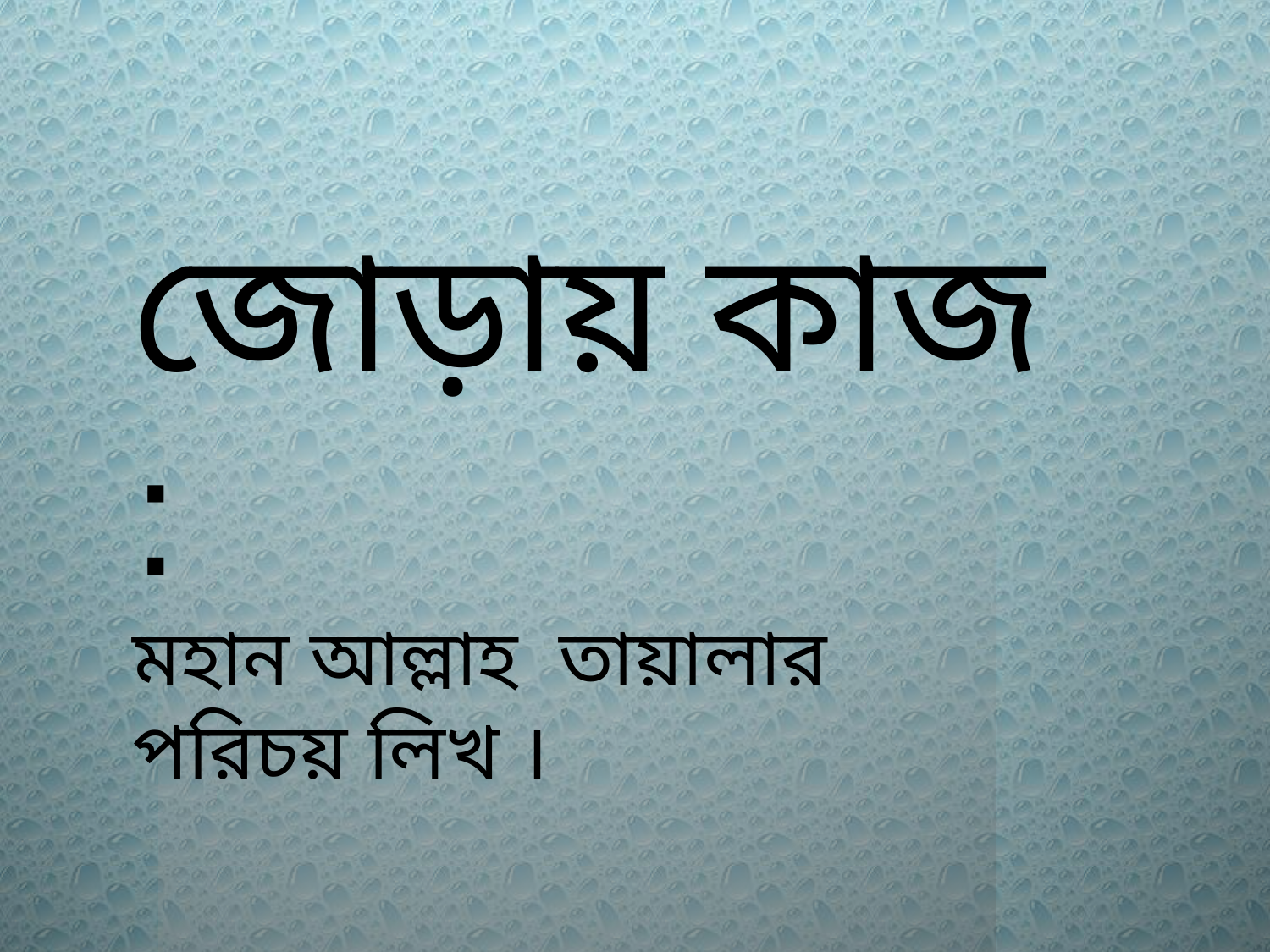

জোড়ায় কাজ :
মহান আল্লাহ  তায়ালার  পরিচয় লিখ ।